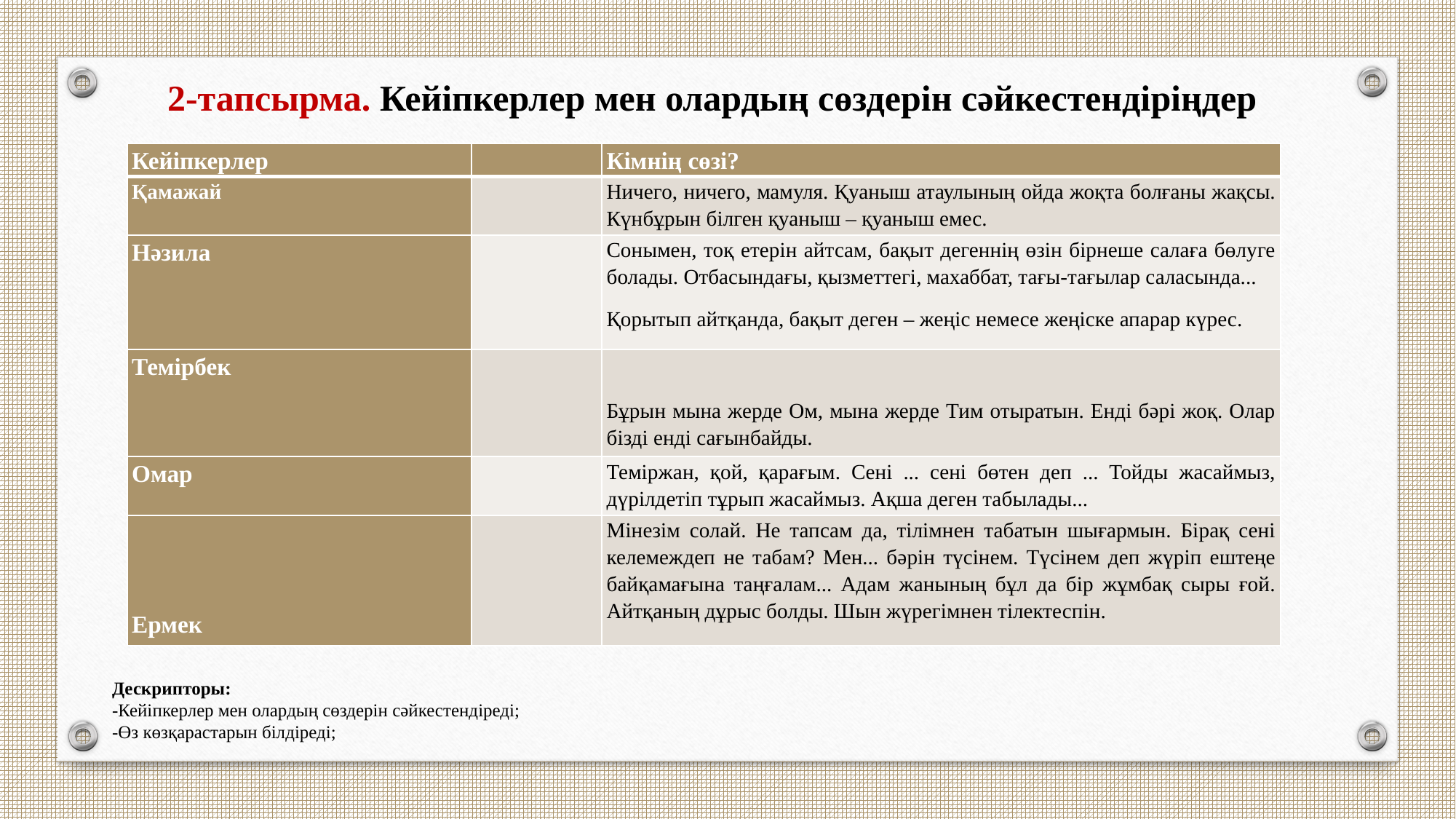

2-тапсырма. Кейіпкерлер мен олардың сөздерін сәйкестендіріңдер
.
| Кейіпкерлер |  | Кімнің сөзі? |
| --- | --- | --- |
| Қамажай |  | Ничего, ничего, мамуля. Қуаныш атаулының ойда жоқта болғаны жақсы. Күнбұрын білген қуаныш – қуаныш емес. |
| Нәзила |  | Сонымен, тоқ етерін айтсам, бақыт дегеннің өзін бірнеше салаға бөлуге болады. Отбасындағы, қызметтегі, махаббат, тағы-тағылар саласында... Қорытып айтқанда, бақыт деген – жеңіс немесе жеңіске апарар күрес. |
| Темірбек |  | Бұрын мына жерде Ом, мына жерде Тим отыратын. Енді бәрі жоқ. Олар бізді енді сағынбайды. |
| Омар |  | Теміржан, қой, қарағым. Сені ... сені бөтен деп ... Тойды жасаймыз, дүрілдетіп тұрып жасаймыз. Ақша деген табылады... |
| Ермек |  | Мінезім солай. Не тапсам да, тілімнен табатын шығармын. Бірақ сені келемеждеп не табам? Мен... бәрін түсінем. Түсінем деп жүріп ештеңе байқамағына таңғалам... Адам жанының бұл да бір жұмбақ сыры ғой. Айтқаның дұрыс болды. Шын жүрегімнен тілектеспін. |
Дескрипторы:
-Кейіпкерлер мен олардың сөздерін сәйкестендіреді;
-Өз көзқарастарын білдіреді;